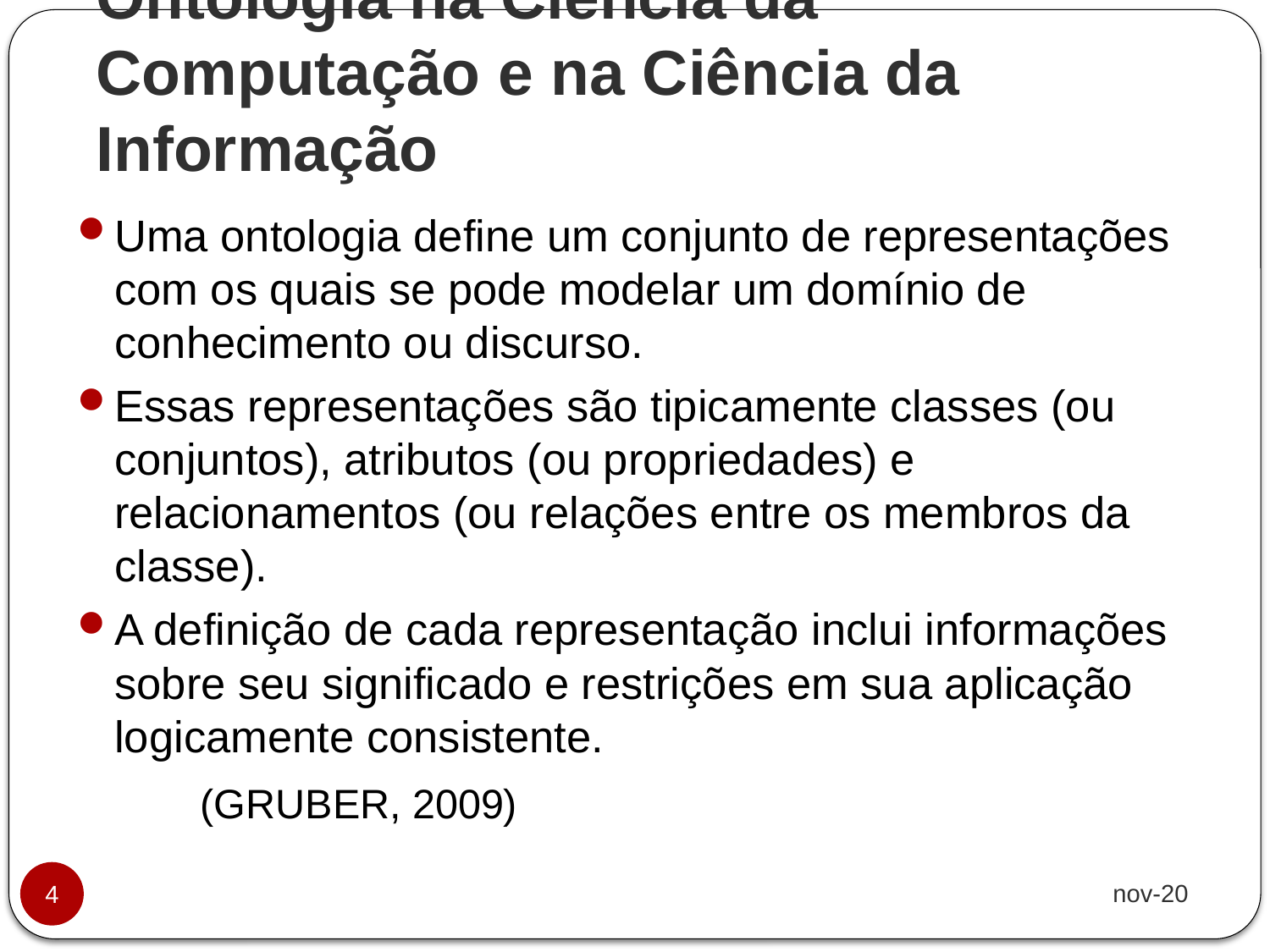

# Ontologia na Ciência da Computação e na Ciência da Informação
Uma ontologia define um conjunto de representações com os quais se pode modelar um domínio de conhecimento ou discurso.
Essas representações são tipicamente classes (ou conjuntos), atributos (ou propriedades) e relacionamentos (ou relações entre os membros da classe).
A definição de cada representação inclui informações sobre seu significado e restrições em sua aplicação logicamente consistente.
						(GRUBER, 2009)

nov-20
4